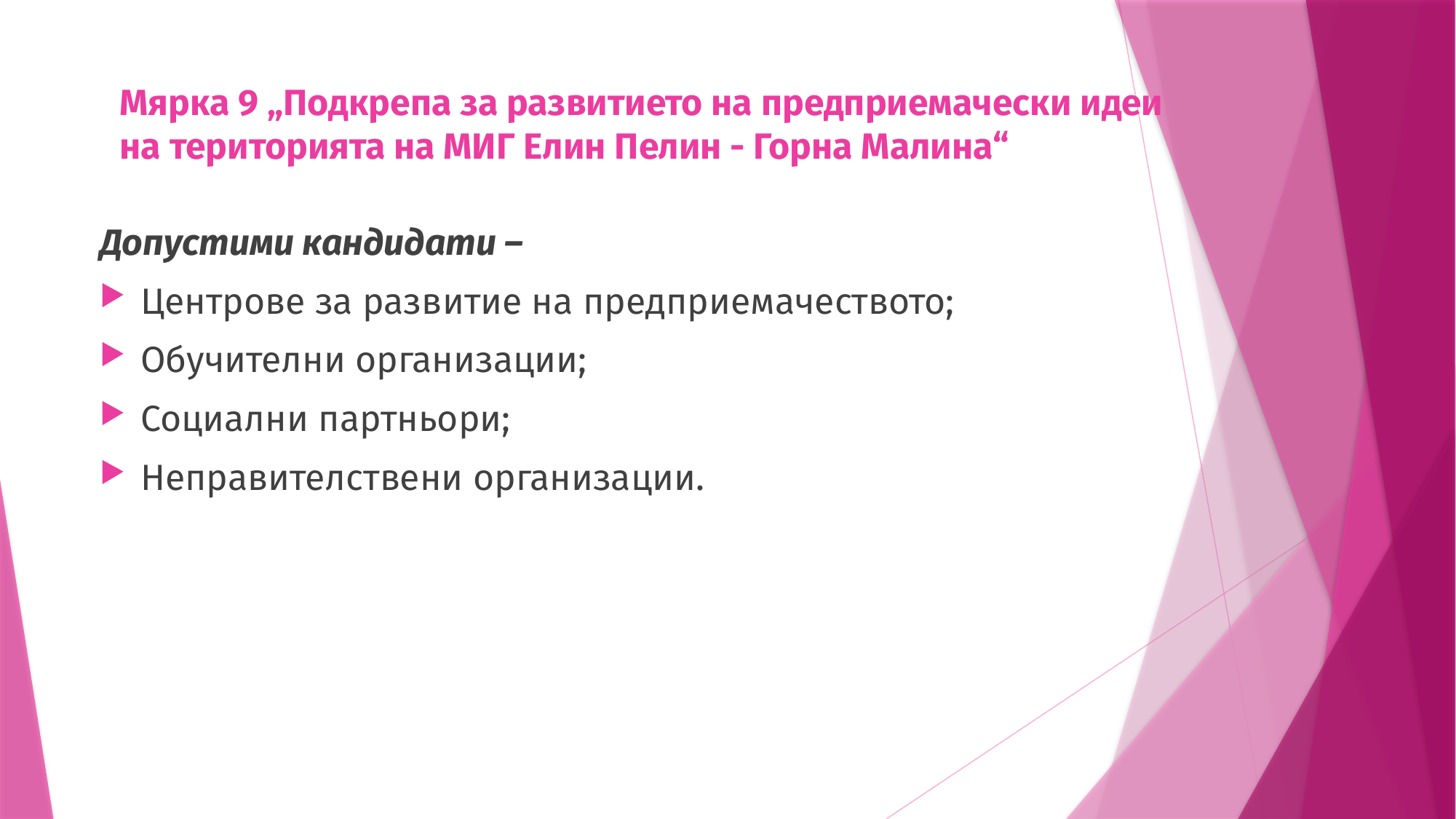

# Мярка 9 „Подкрепа за развитието на предприемачески идеи на територията на МИГ Елин Пелин - Горна Малина“
Допустими кандидати –
Центрове за развитие на предприемачеството;
Обучителни организации;
Социални партньори;
Неправителствени организации.